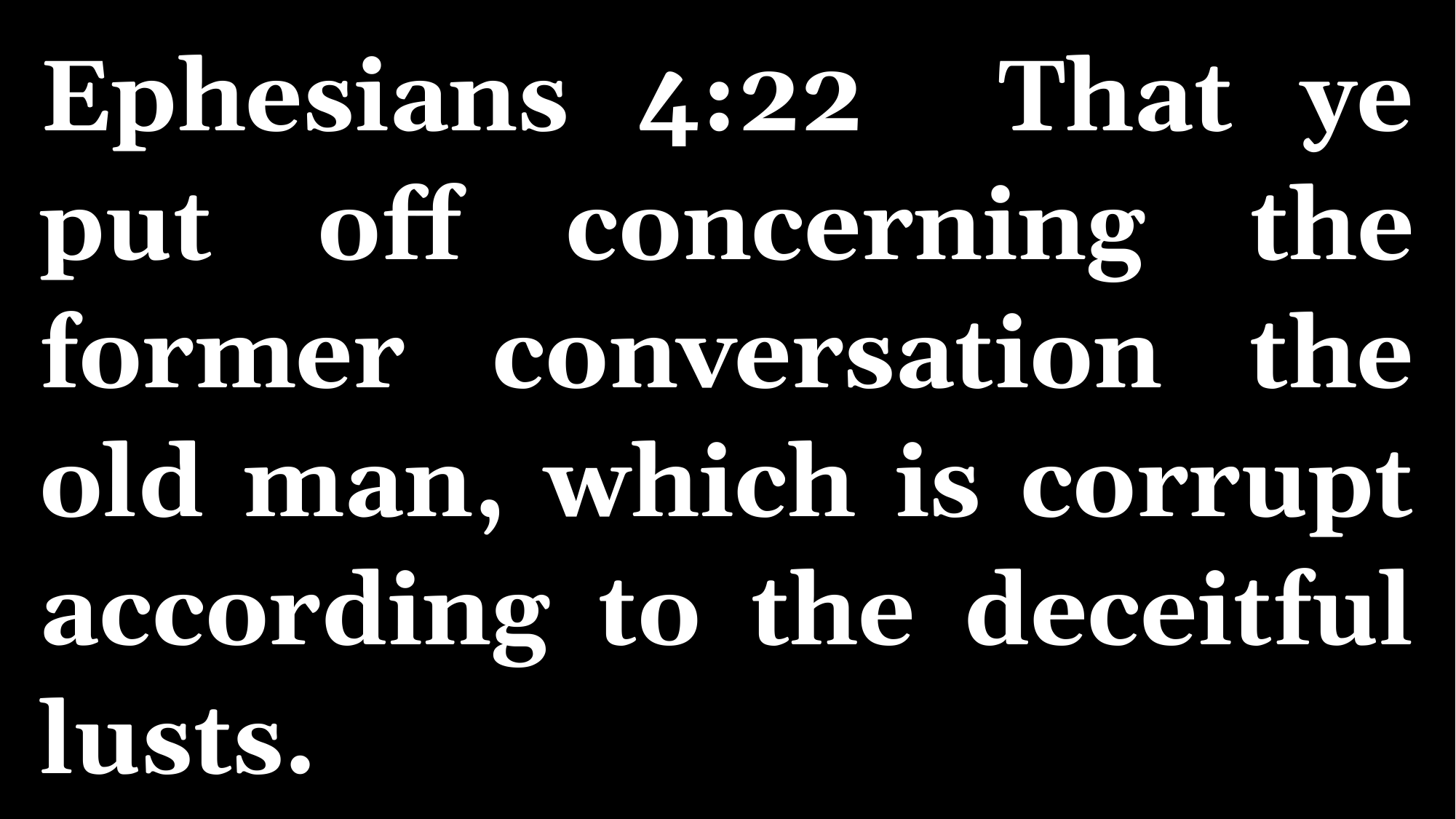

Ephesians 4:22  That ye put off concerning the former conversation the old man, which is corrupt according to the deceitful lusts.